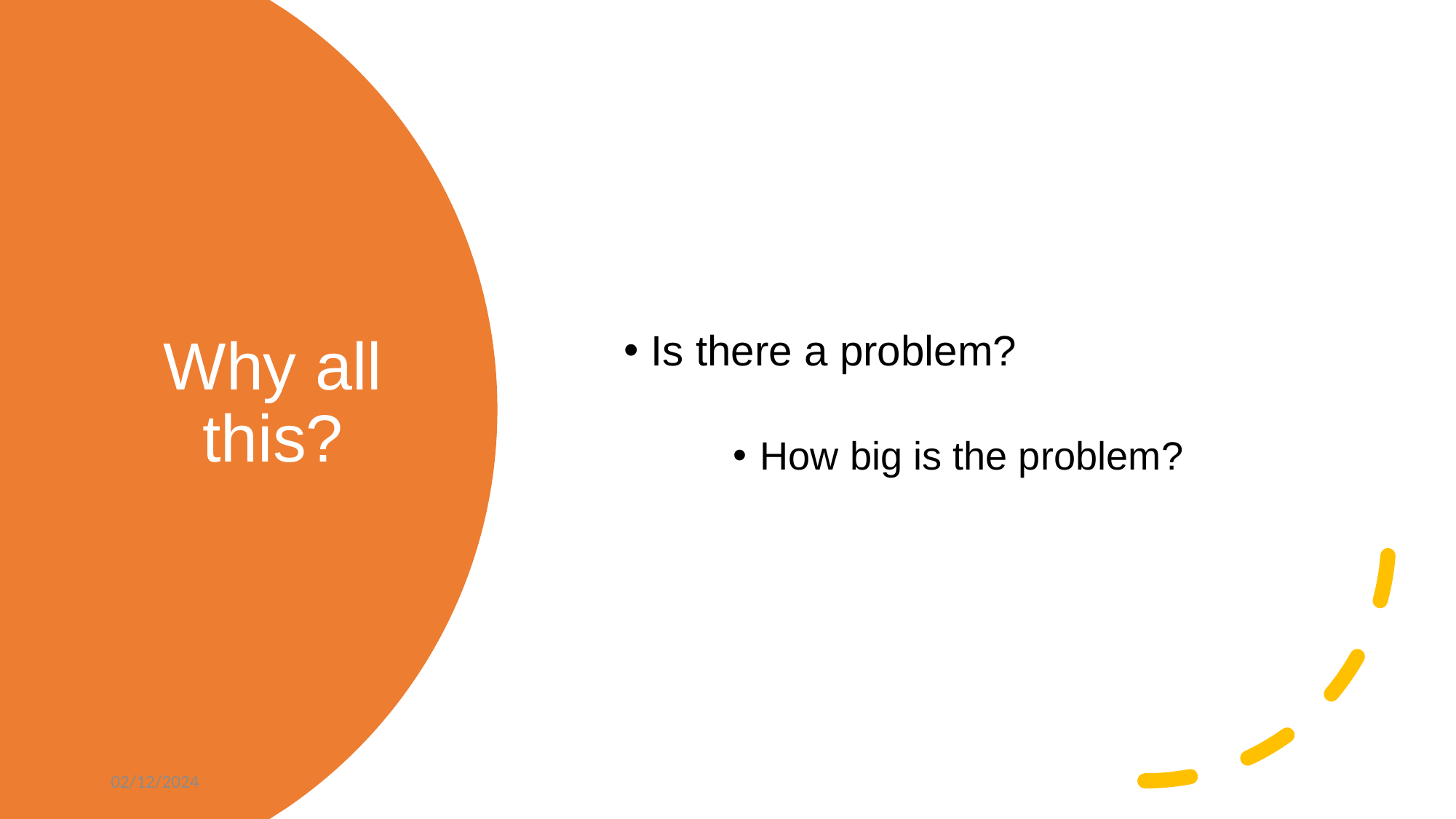

Is there a problem?

How big is the problem?
# Why all this?

02/12/2024
Office of the Commissioner for the Promotion of Rights of Persons with Mental Disorders
5